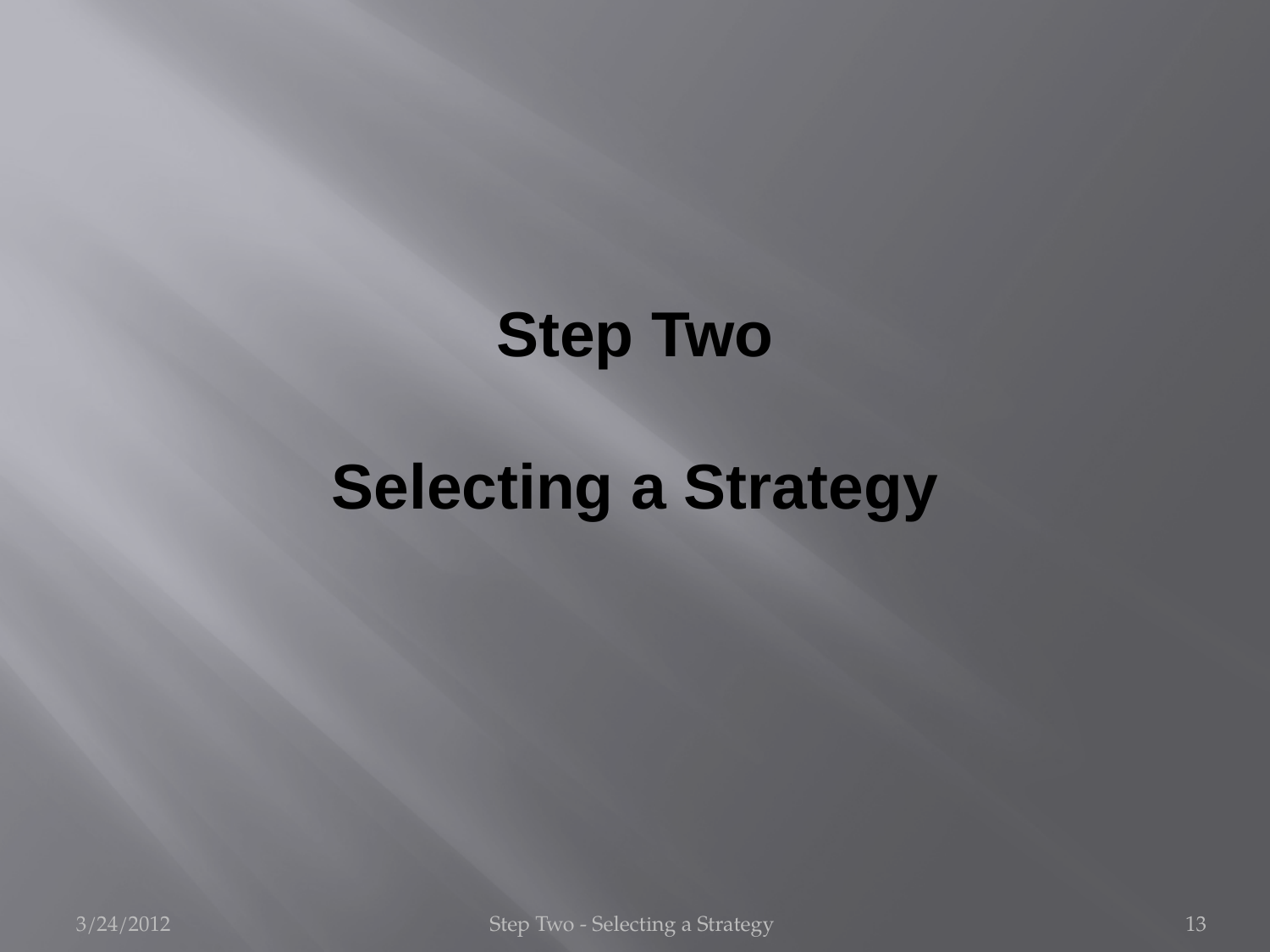

# Step Two Selecting a Strategy
3/24/2012
Step Two - Selecting a Strategy
13